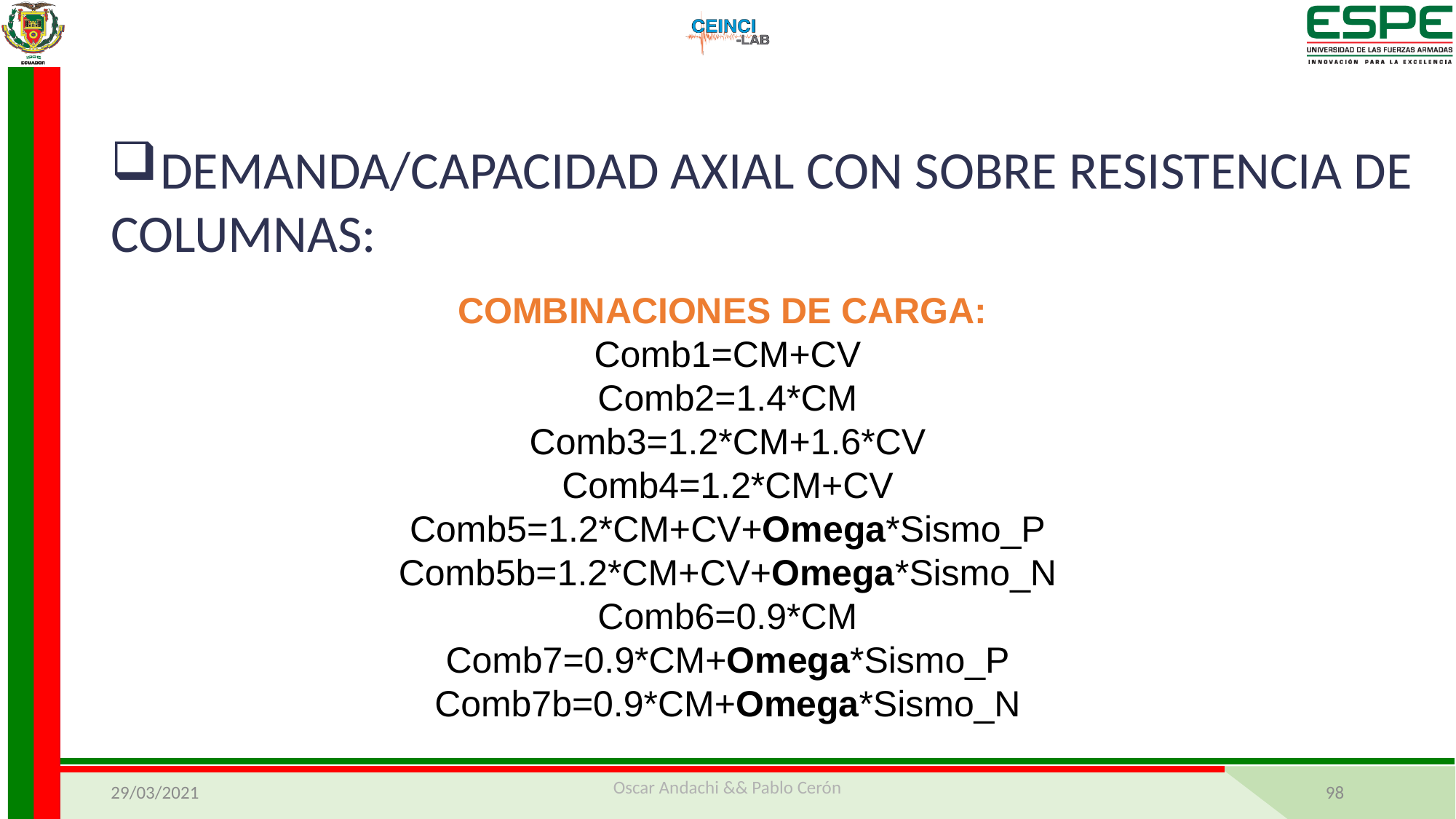

DEMANDA/CAPACIDAD AXIAL CON SOBRE RESISTENCIA DE COLUMNAS:
COMBINACIONES DE CARGA:
Comb1=CM+CV
Comb2=1.4*CM
Comb3=1.2*CM+1.6*CV
Comb4=1.2*CM+CV
Comb5=1.2*CM+CV+Omega*Sismo_P
Comb5b=1.2*CM+CV+Omega*Sismo_N
Comb6=0.9*CM
Comb7=0.9*CM+Omega*Sismo_P
Comb7b=0.9*CM+Omega*Sismo_N
29/03/2021
Oscar Andachi && Pablo Cerón
98